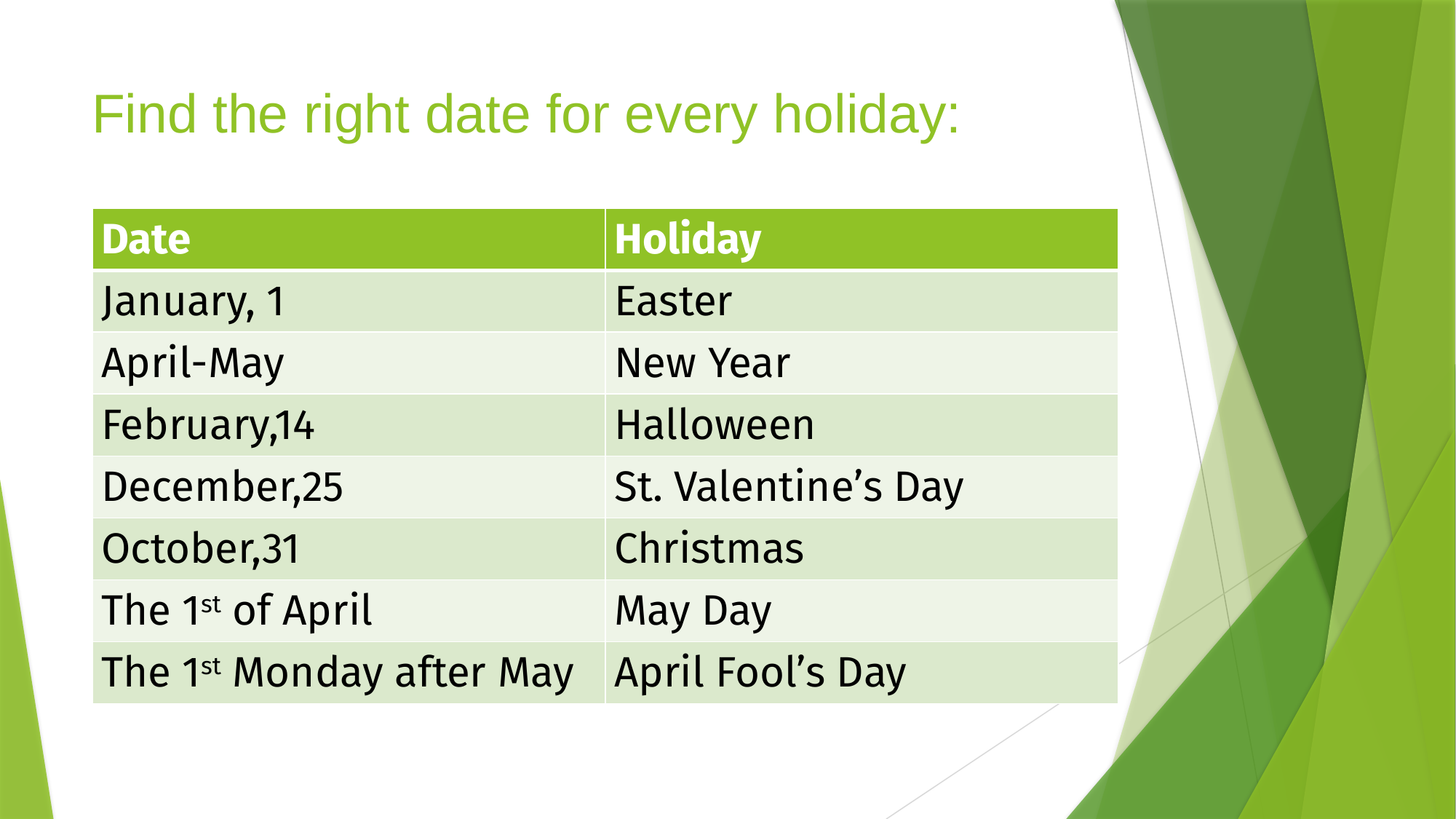

# Find the right date for every holiday:
| Date | Holiday |
| --- | --- |
| January, 1 | Easter |
| April-May | New Year |
| February,14 | Halloween |
| December,25 | St. Valentine’s Day |
| October,31 | Christmas |
| The 1st of April | May Day |
| The 1st Monday after May | April Fool’s Day |